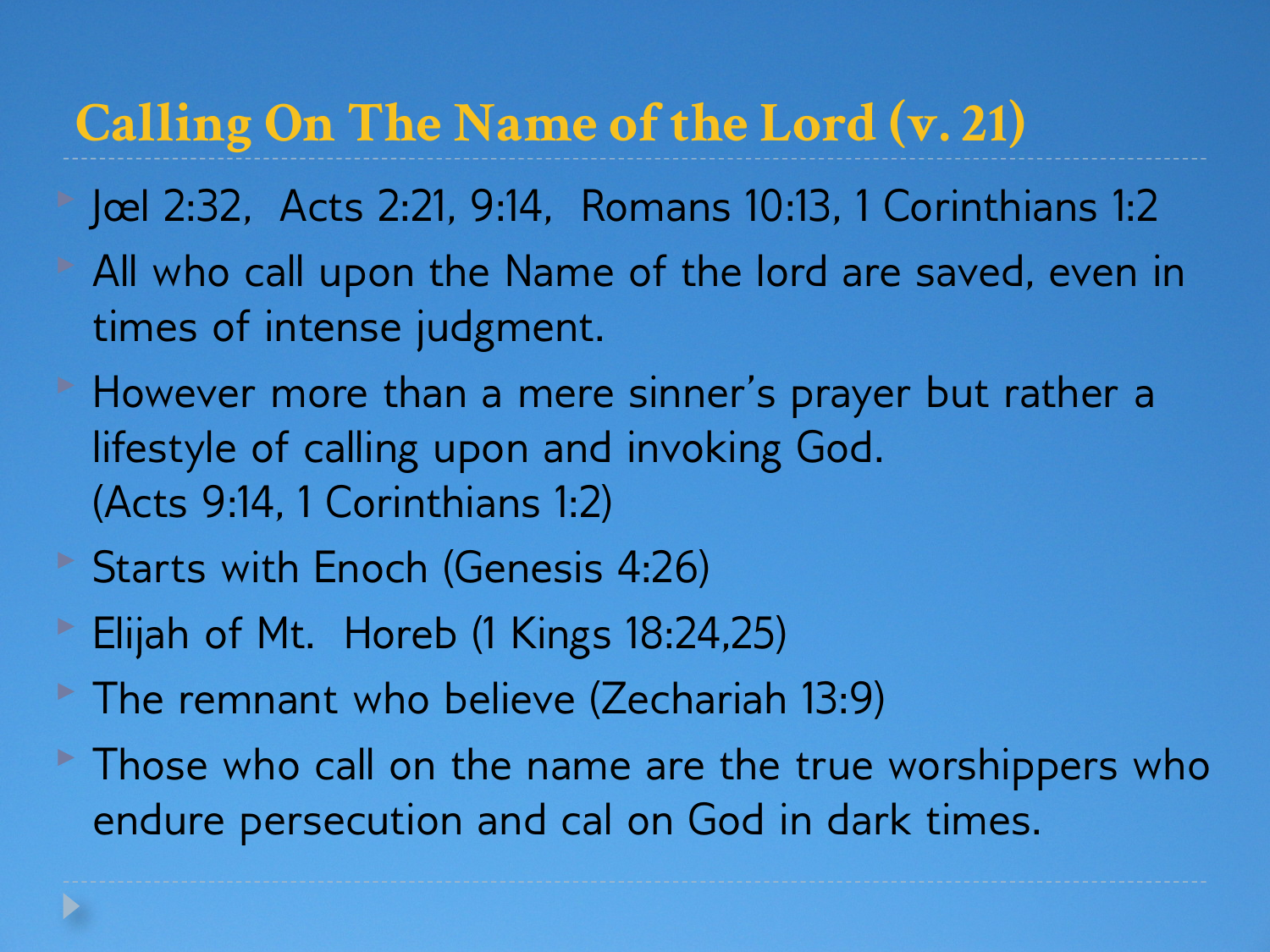

# Calling On The Name of the Lord (v. 21)
Joel 2:32,  Acts 2:21, 9:14,  Romans 10:13, 1 Corinthians 1:2
All who call upon the Name of the lord are saved, even in times of intense judgment.
However more than a mere sinner’s prayer but rather a lifestyle of calling upon and invoking God.
(Acts 9:14, 1 Corinthians 1:2)
Starts with Enoch (Genesis 4:26)
Elijah of Mt.  Horeb (1 Kings 18:24,25)
The remnant who believe (Zechariah 13:9)
Those who call on the name are the true worshippers who endure persecution and cal on God in dark times.